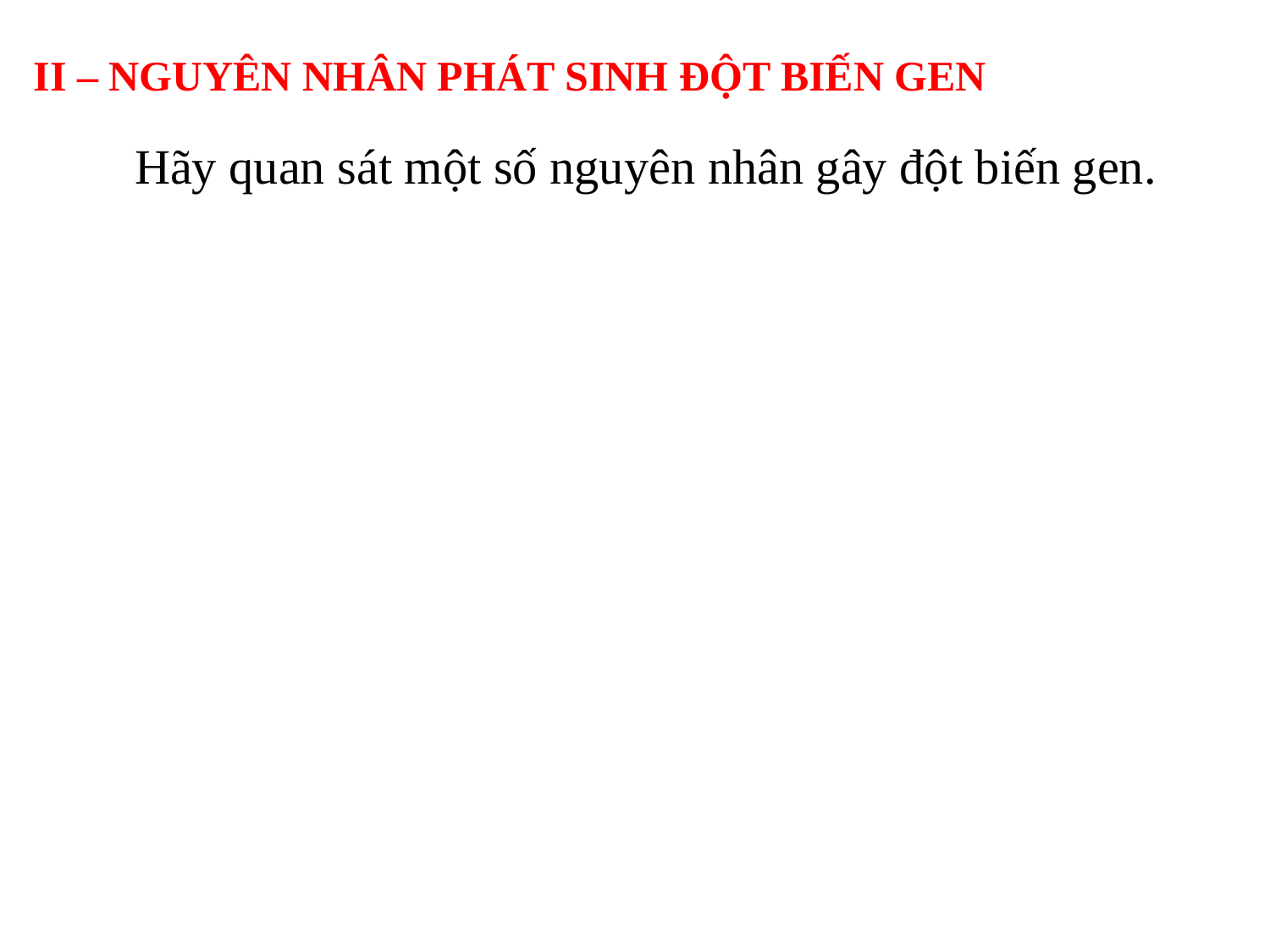

II – NGUYÊN NHÂN PHÁT SINH ĐỘT BIẾN GEN
Hãy quan sát một số nguyên nhân gây đột biến gen.